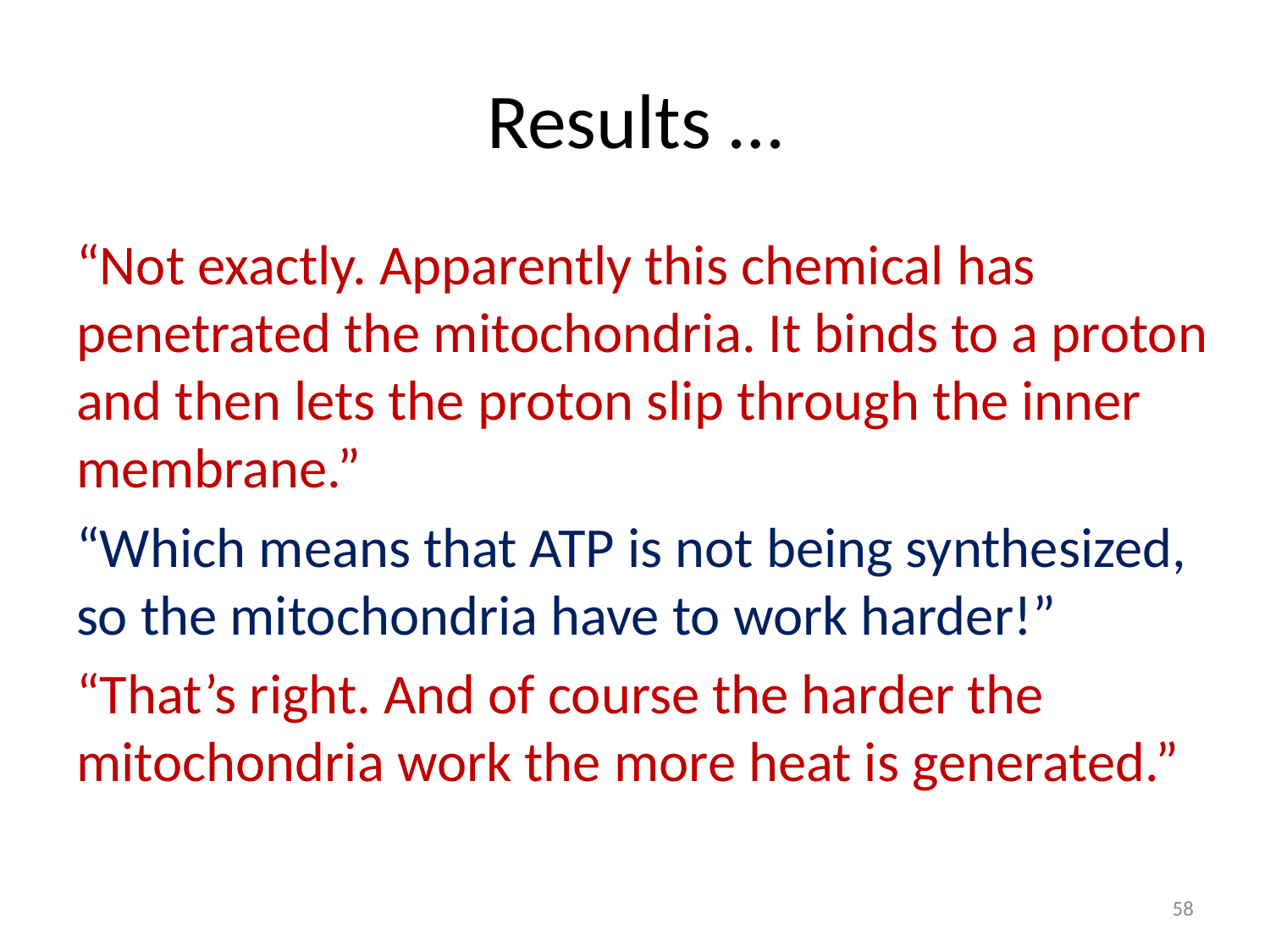

# Results …
“Not exactly. Apparently this chemical has penetrated the mitochondria. It binds to a proton and then lets the proton slip through the inner membrane.”
“Which means that ATP is not being synthesized, so the mitochondria have to work harder!”
“That’s right. And of course the harder the mitochondria work the more heat is generated.”

58